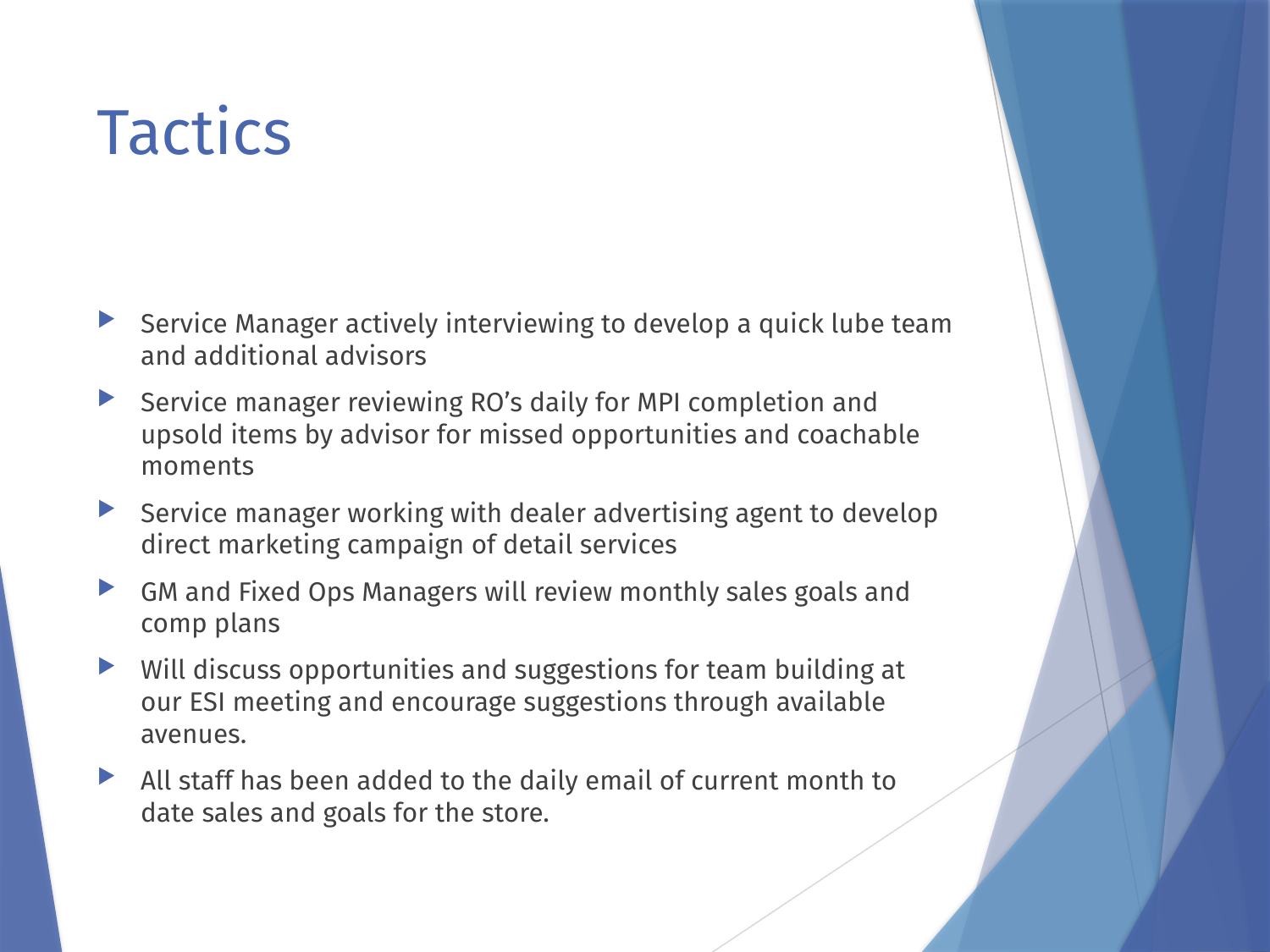

# Tactics
Service Manager actively interviewing to develop a quick lube team and additional advisors
Service manager reviewing RO’s daily for MPI completion and upsold items by advisor for missed opportunities and coachable moments
Service manager working with dealer advertising agent to develop direct marketing campaign of detail services
GM and Fixed Ops Managers will review monthly sales goals and comp plans
Will discuss opportunities and suggestions for team building at our ESI meeting and encourage suggestions through available avenues.
All staff has been added to the daily email of current month to date sales and goals for the store.